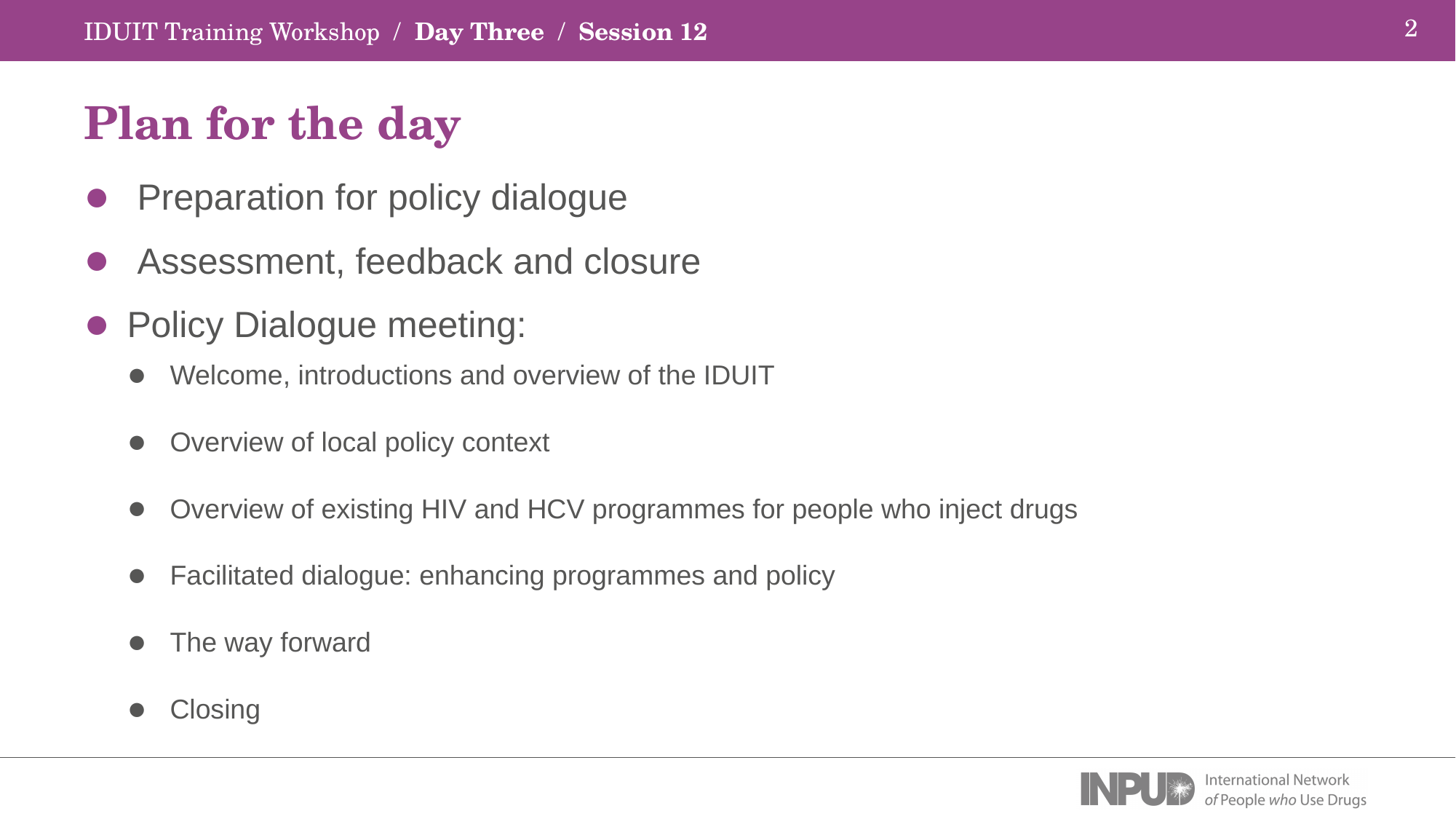

IDUIT Training Workshop  /  Day Three  /  Session 12
Plan for the day
 Preparation for policy dialogue
 Assessment, feedback and closure
Policy Dialogue meeting:
Welcome, introductions and overview of the IDUIT

Overview of local policy context

Overview of existing HIV and HCV programmes for people who inject drugs

Facilitated dialogue: enhancing programmes and policy

The way forward

Closing